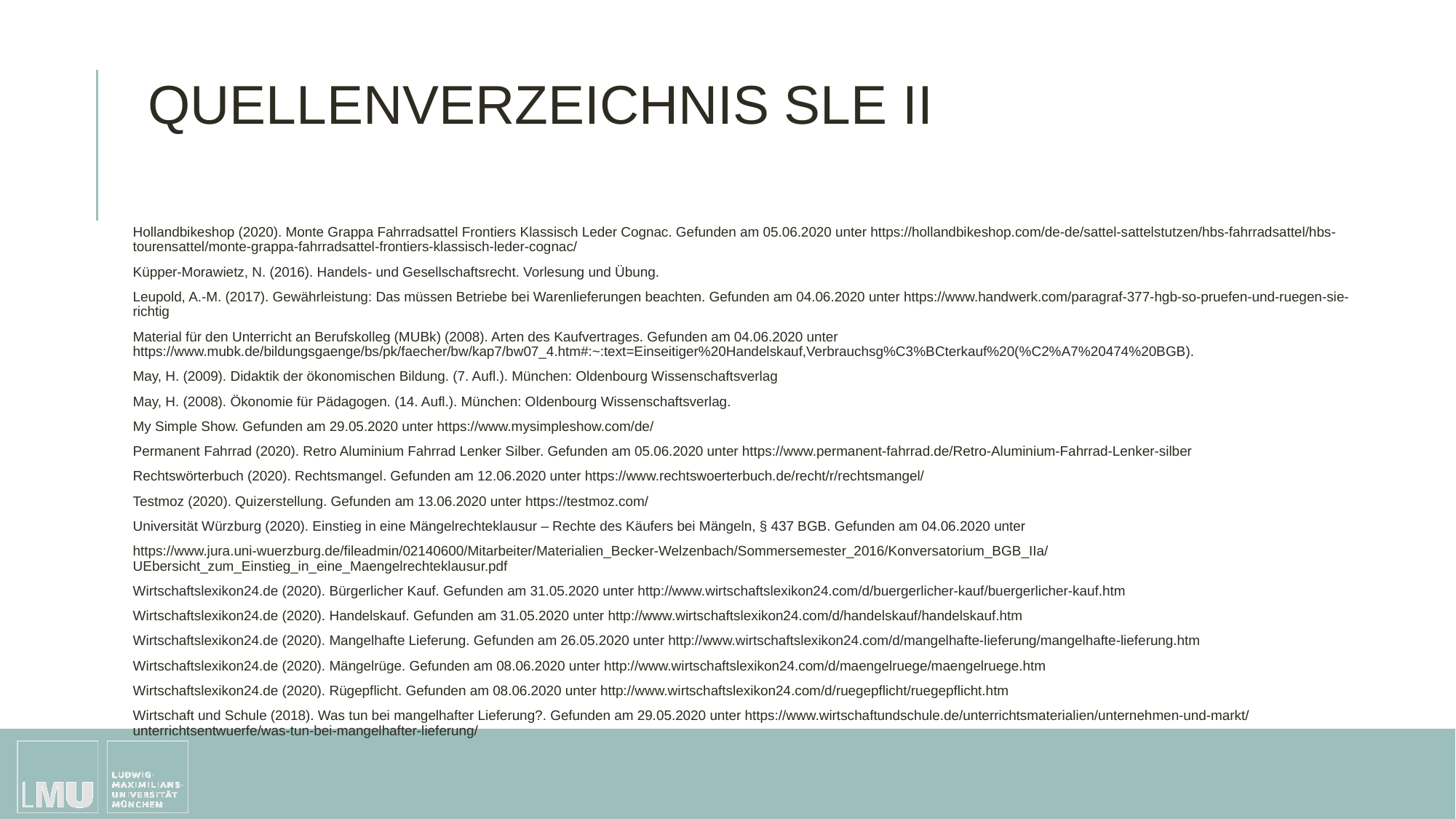

QUELLENVERZEICHNIS SLE II
Hollandbikeshop (2020). Monte Grappa Fahrradsattel Frontiers Klassisch Leder Cognac. Gefunden am 05.06.2020 unter https://hollandbikeshop.com/de-de/sattel-sattelstutzen/hbs-fahrradsattel/hbs-tourensattel/monte-grappa-fahrradsattel-frontiers-klassisch-leder-cognac/
Küpper-Morawietz, N. (2016). Handels- und Gesellschaftsrecht. Vorlesung und Übung.
Leupold, A.-M. (2017). Gewährleistung: Das müssen Betriebe bei Warenlieferungen beachten. Gefunden am 04.06.2020 unter https://www.handwerk.com/paragraf-377-hgb-so-pruefen-und-ruegen-sie-richtig
Material für den Unterricht an Berufskolleg (MUBk) (2008). Arten des Kaufvertrages. Gefunden am 04.06.2020 unter https://www.mubk.de/bildungsgaenge/bs/pk/faecher/bw/kap7/bw07_4.htm#:~:text=Einseitiger%20Handelskauf,Verbrauchsg%C3%BCterkauf%20(%C2%A7%20474%20BGB).
May, H. (2009). Didaktik der ökonomischen Bildung. (7. Aufl.). München: Oldenbourg Wissenschaftsverlag
May, H. (2008). Ökonomie für Pädagogen. (14. Aufl.). München: Oldenbourg Wissenschaftsverlag.
My Simple Show. Gefunden am 29.05.2020 unter https://www.mysimpleshow.com/de/
Permanent Fahrrad (2020). Retro Aluminium Fahrrad Lenker Silber. Gefunden am 05.06.2020 unter https://www.permanent-fahrrad.de/Retro-Aluminium-Fahrrad-Lenker-silber
Rechtswörterbuch (2020). Rechtsmangel. Gefunden am 12.06.2020 unter https://www.rechtswoerterbuch.de/recht/r/rechtsmangel/
Testmoz (2020). Quizerstellung. Gefunden am 13.06.2020 unter https://testmoz.com/
Universität Würzburg (2020). Einstieg in eine Mängelrechteklausur – Rechte des Käufers bei Mängeln, § 437 BGB. Gefunden am 04.06.2020 unter
https://www.jura.uni-wuerzburg.de/fileadmin/02140600/Mitarbeiter/Materialien_Becker-Welzenbach/Sommersemester_2016/Konversatorium_BGB_IIa/UEbersicht_zum_Einstieg_in_eine_Maengelrechteklausur.pdf
Wirtschaftslexikon24.de (2020). Bürgerlicher Kauf. Gefunden am 31.05.2020 unter http://www.wirtschaftslexikon24.com/d/buergerlicher-kauf/buergerlicher-kauf.htm
Wirtschaftslexikon24.de (2020). Handelskauf. Gefunden am 31.05.2020 unter http://www.wirtschaftslexikon24.com/d/handelskauf/handelskauf.htm
Wirtschaftslexikon24.de (2020). Mangelhafte Lieferung. Gefunden am 26.05.2020 unter http://www.wirtschaftslexikon24.com/d/mangelhafte-lieferung/mangelhafte-lieferung.htm
Wirtschaftslexikon24.de (2020). Mängelrüge. Gefunden am 08.06.2020 unter http://www.wirtschaftslexikon24.com/d/maengelruege/maengelruege.htm
Wirtschaftslexikon24.de (2020). Rügepflicht. Gefunden am 08.06.2020 unter http://www.wirtschaftslexikon24.com/d/ruegepflicht/ruegepflicht.htm
Wirtschaft und Schule (2018). Was tun bei mangelhafter Lieferung?. Gefunden am 29.05.2020 unter https://www.wirtschaftundschule.de/unterrichtsmaterialien/unternehmen-und-markt/unterrichtsentwuerfe/was-tun-bei-mangelhafter-lieferung/